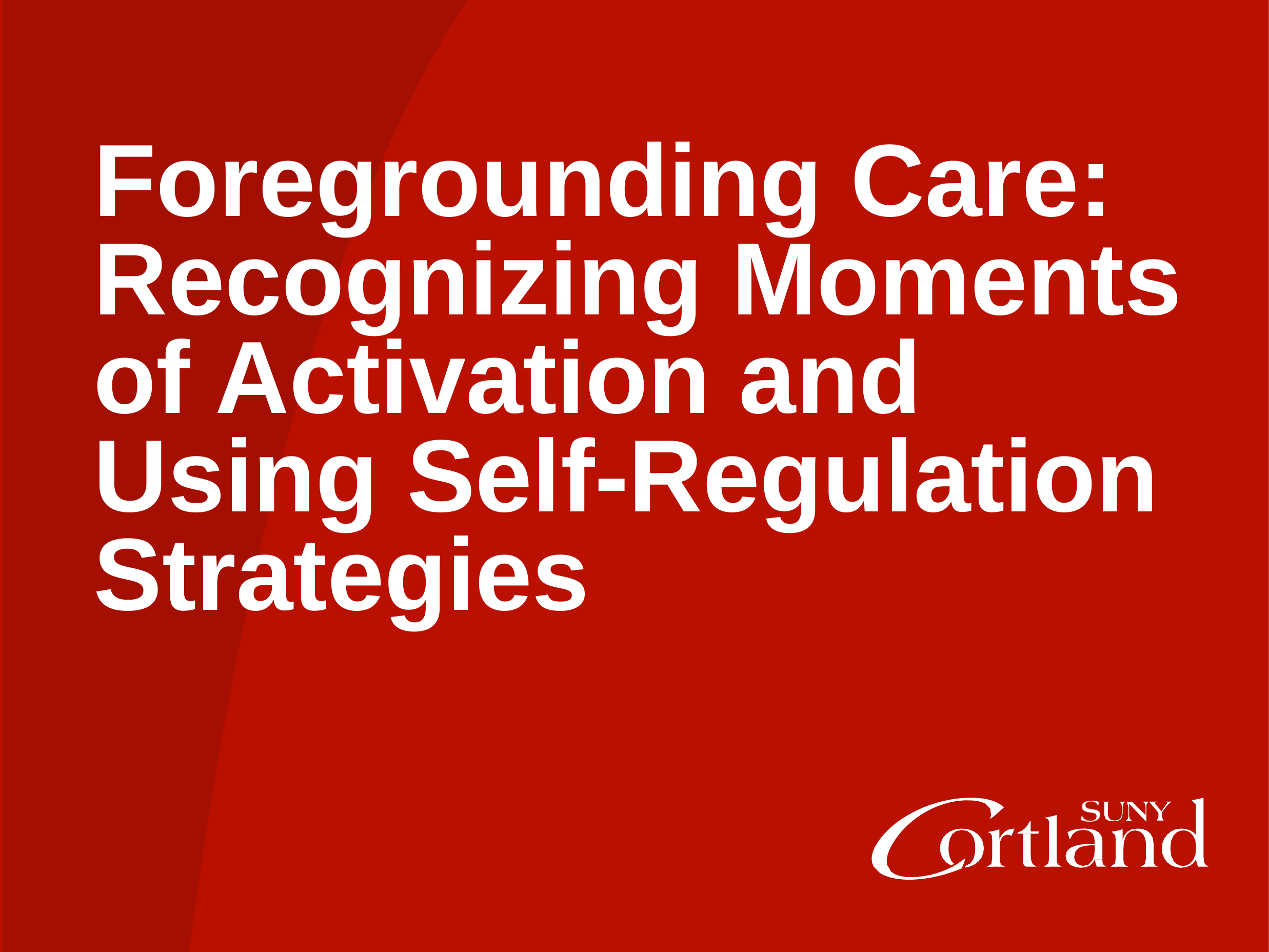

Foregrounding Care: Recognizing Moments of Activation and Using Self-Regulation Strategies